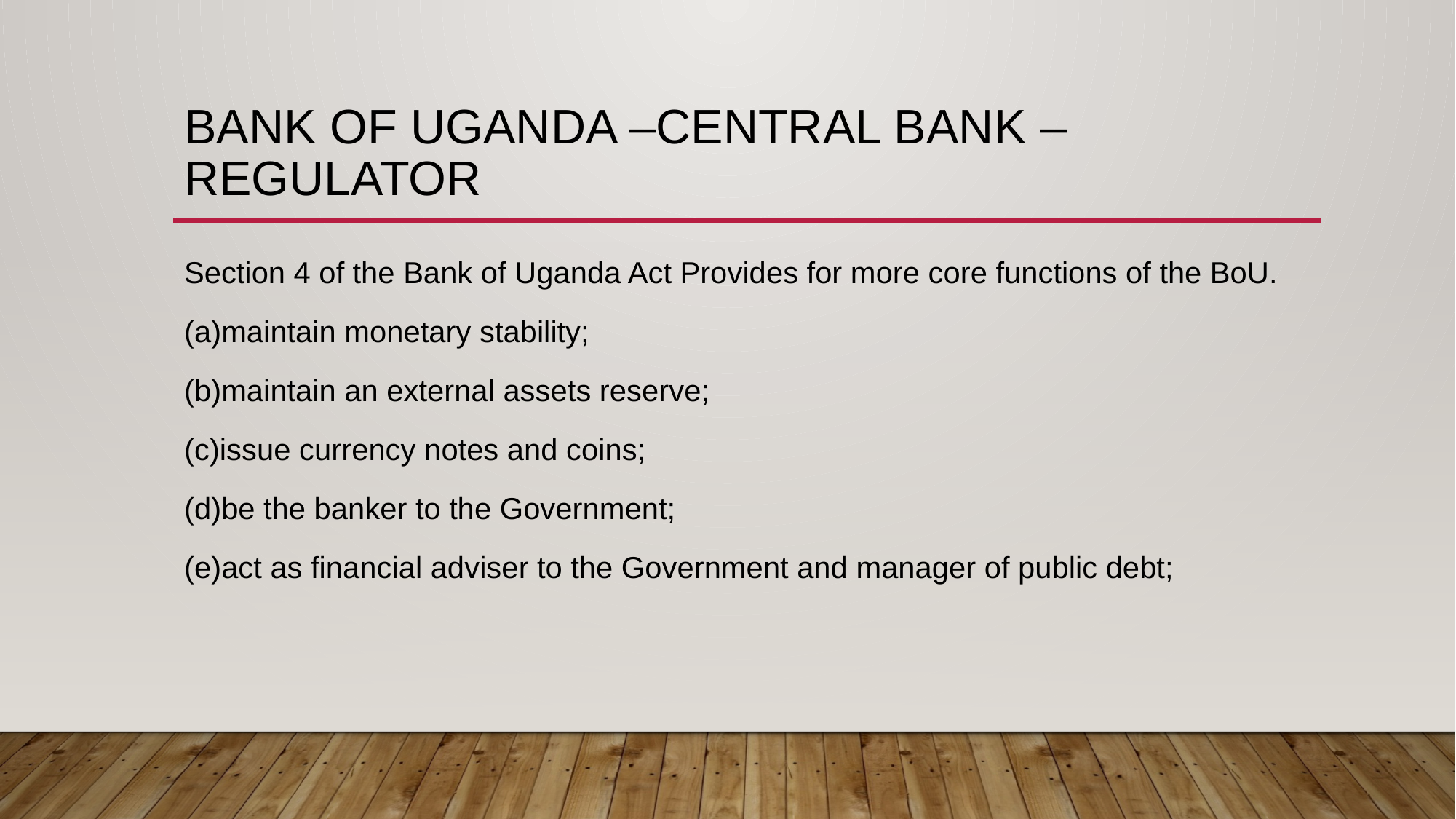

# BANK OF UGANDA –CENTRAL BANK –REGULATOR
Section 4 of the Bank of Uganda Act Provides for more core functions of the BoU.
(a)maintain monetary stability;
(b)maintain an external assets reserve;
(c)issue currency notes and coins;
(d)be the banker to the Government;
(e)act as financial adviser to the Government and manager of public debt;